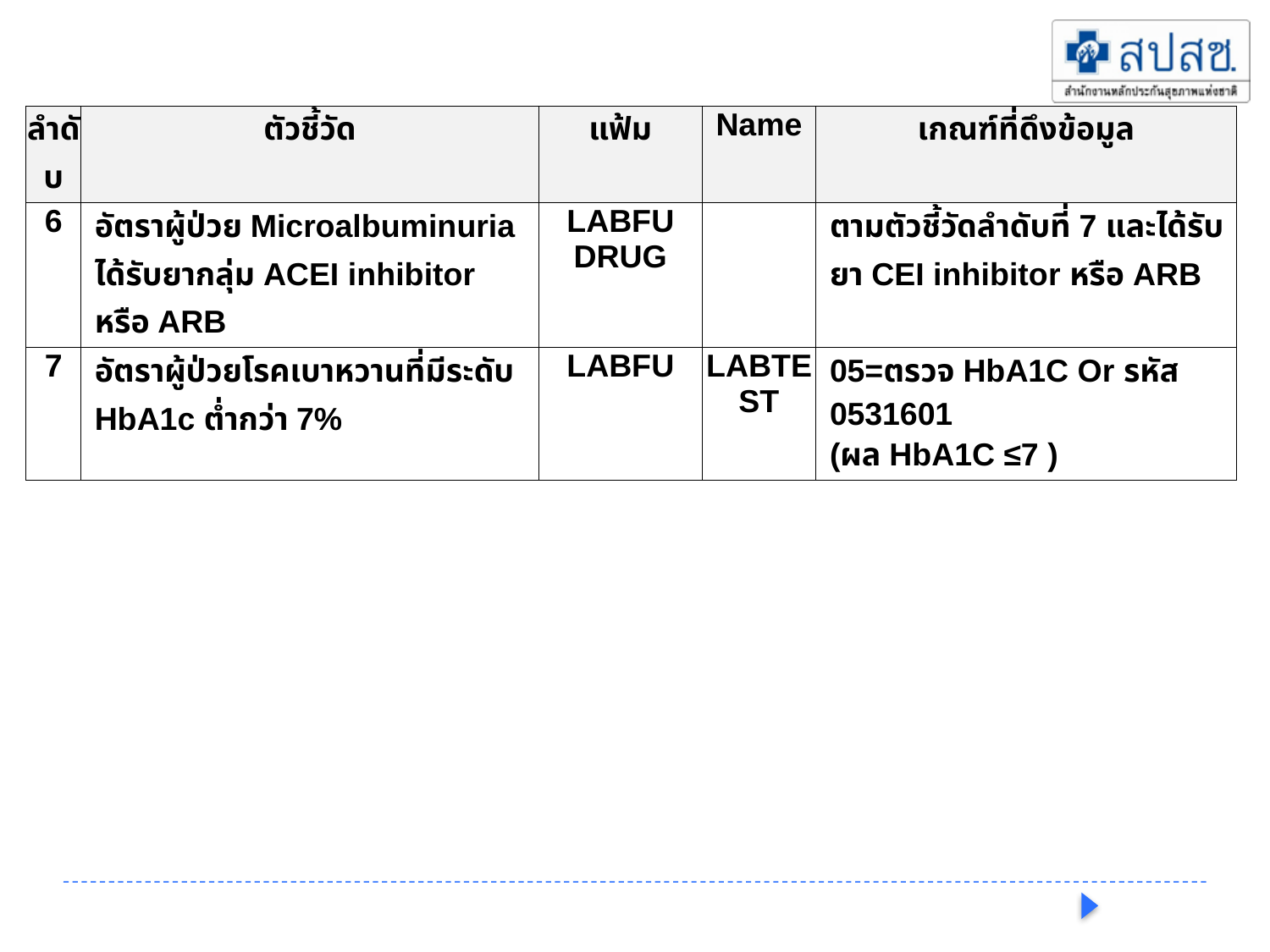

| ลำดับ | ตัวชี้วัด | แฟ้ม | Name | เกณฑ์ที่ดึงข้อมูล |
| --- | --- | --- | --- | --- |
| 6 | อัตราผู้ป่วย Microalbuminuria ได้รับยากลุ่ม ACEI inhibitor หรือ ARB | LABFU DRUG |  | ตามตัวชี้วัดลำดับที่ 7 และได้รับยา CEI inhibitor หรือ ARB |
| 7 | อัตราผู้ป่วยโรคเบาหวานที่มีระดับ HbA1c ต่ำกว่า 7% | LABFU | LABTEST | 05=ตรวจ HbA1C Or รหัส 0531601 (ผล HbA1C ≤7 ) |